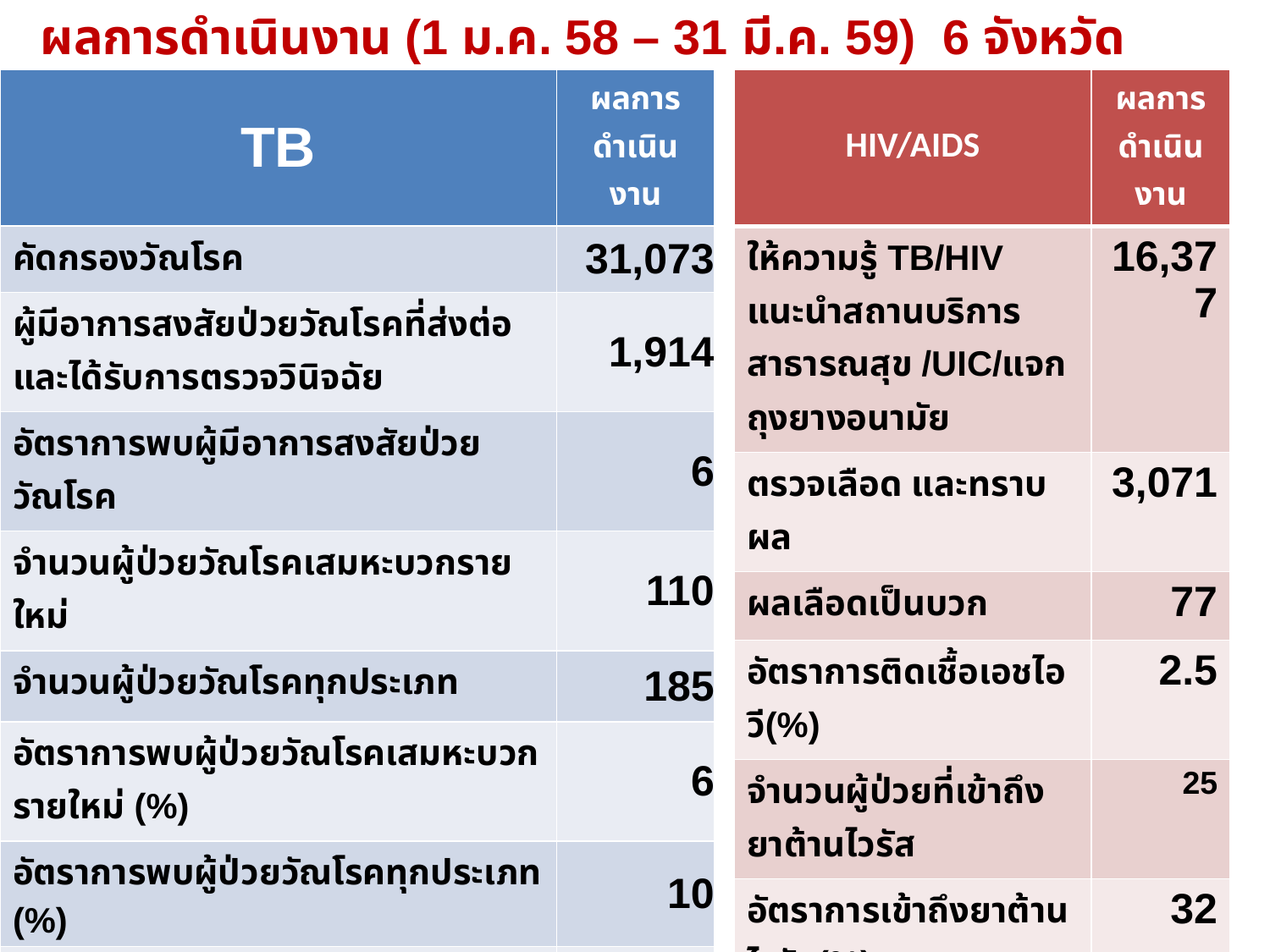

# ผลการดำเนินงาน (1 ม.ค. 58 – 31 มี.ค. 59)  6 จังหวัด
| HIV/AIDS | ผลการดำเนินงาน |
| --- | --- |
| ให้ความรู้ TB/HIV แนะนำสถานบริการสาธารณสุข /UIC/แจกถุงยางอนามัย | 16,377 |
| ตรวจเลือด และทราบผล | 3,071 |
| ผลเลือดเป็นบวก | 77 |
| อัตราการติดเชื้อเอชไอวี(%) | 2.5 |
| จำนวนผู้ป่วยที่เข้าถึงยาต้านไวรัส | 25 |
| อัตราการเข้าถึงยาต้านไวรัส(%) | 32 |
| ผู้ติดเชื้อรายเก่าที่ดูแล | 113 |
| ผู้ป่วย HIV เด็ก | 4 |
| TB | ผลการดำเนินงาน |
| --- | --- |
| คัดกรองวัณโรค | 31,073 |
| ผู้มีอาการสงสัยป่วยวัณโรคที่ส่งต่อและได้รับการตรวจวินิจฉัย | 1,914 |
| อัตราการพบผู้มีอาการสงสัยป่วยวัณโรค | 6 |
| จำนวนผู้ป่วยวัณโรคเสมหะบวกรายใหม่ | 110 |
| จำนวนผู้ป่วยวัณโรคทุกประเภท | 185 |
| อัตราการพบผู้ป่วยวัณโรคเสมหะบวกรายใหม่ (%) | 6 |
| อัตราการพบผู้ป่วยวัณโรคทุกประเภท (%) | 10 |
| NSM+ case enrollment rate | 100 |
| All cases enrollment rate | 97 |
| อัตราการพบผู้ป่วย TB/HIV | 9 |